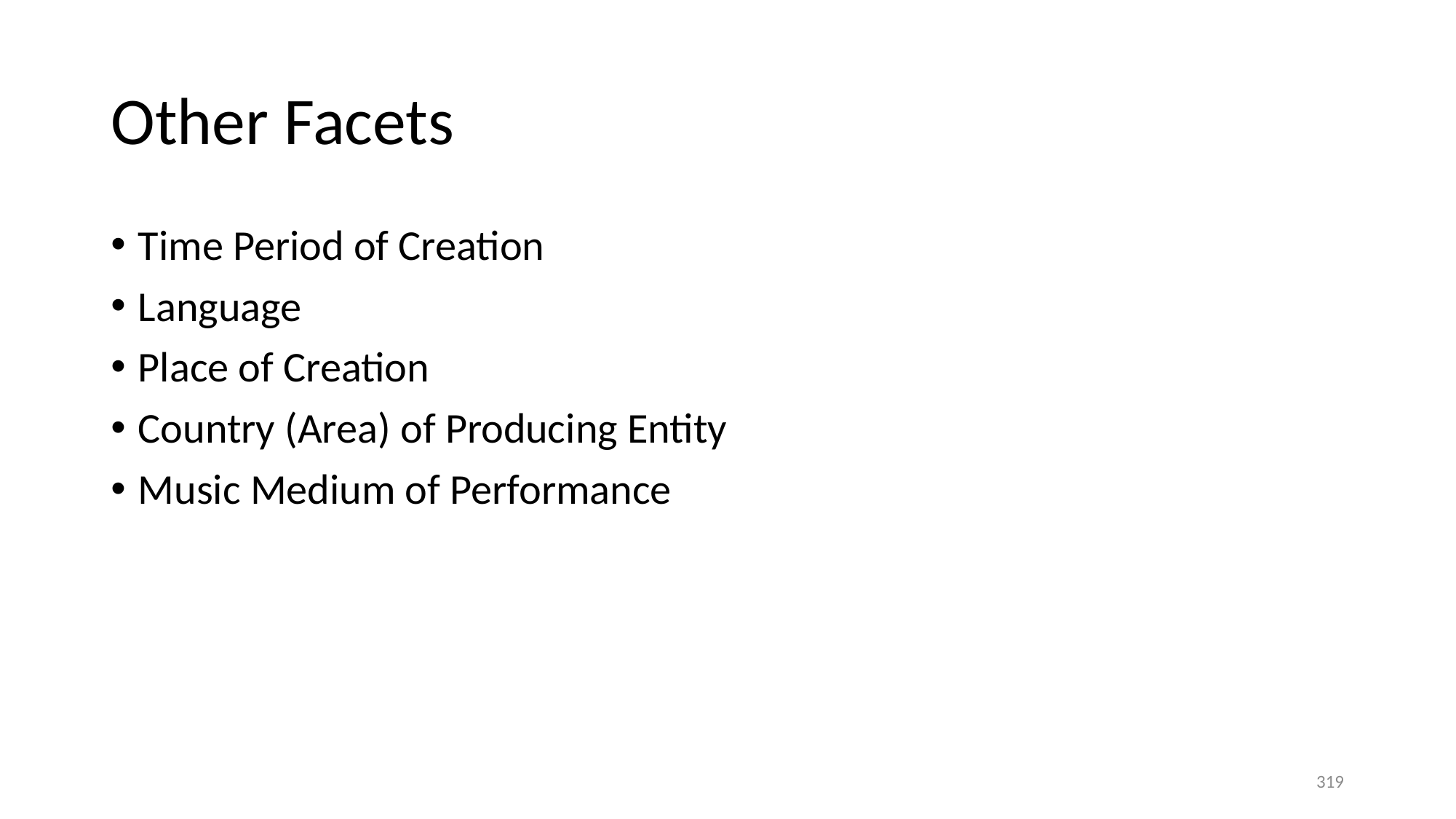

# Other Facets
Time Period of Creation
Language
Place of Creation
Country (Area) of Producing Entity
Music Medium of Performance
319